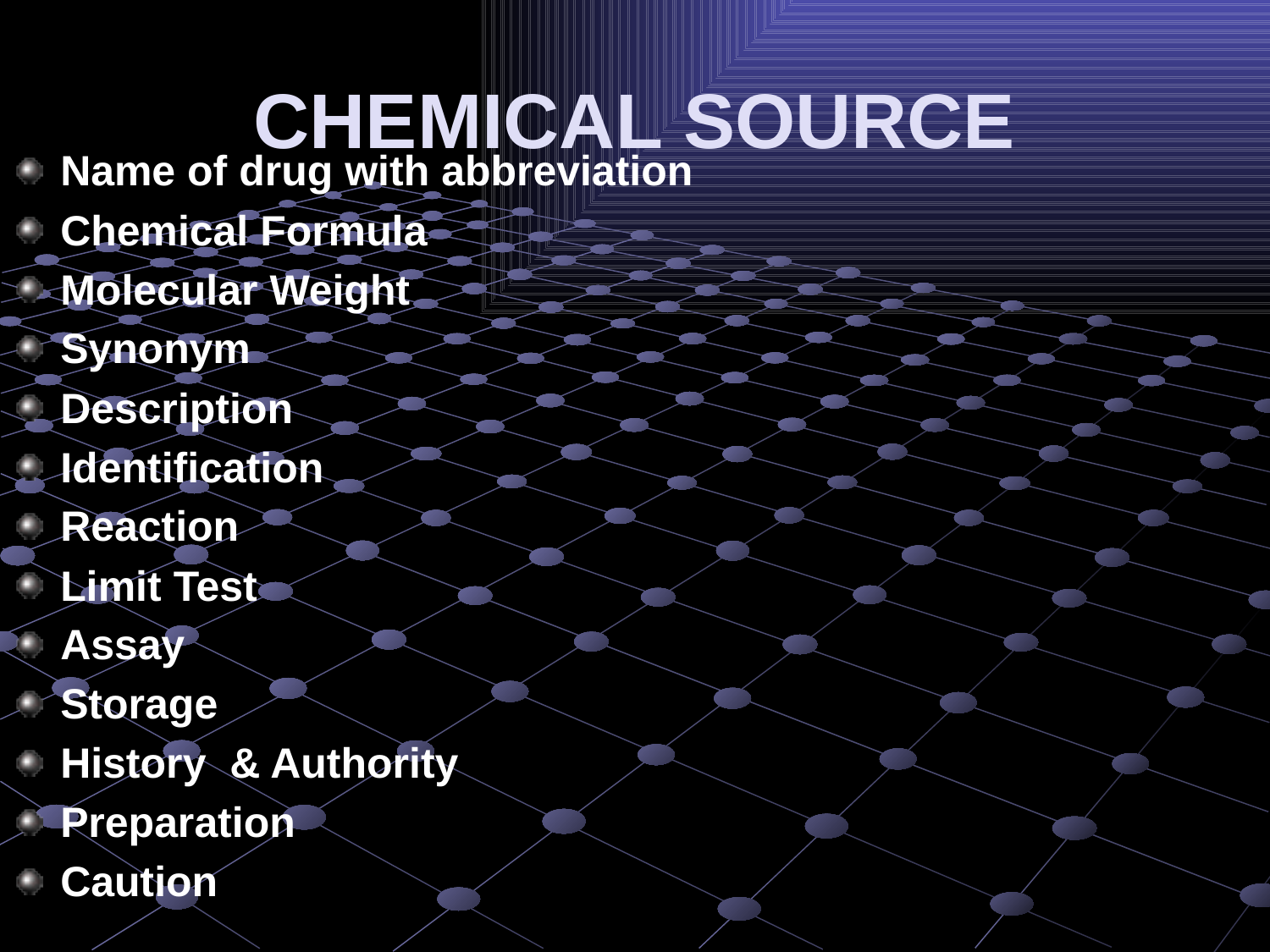

# CHEMICAL SOURCE
Name of drug with abbreviation
Chemical Formula
Molecular Weight
Synonym
Description
Identification
Reaction
Limit Test
Assay
Storage
History  & Authority
Preparation
Caution